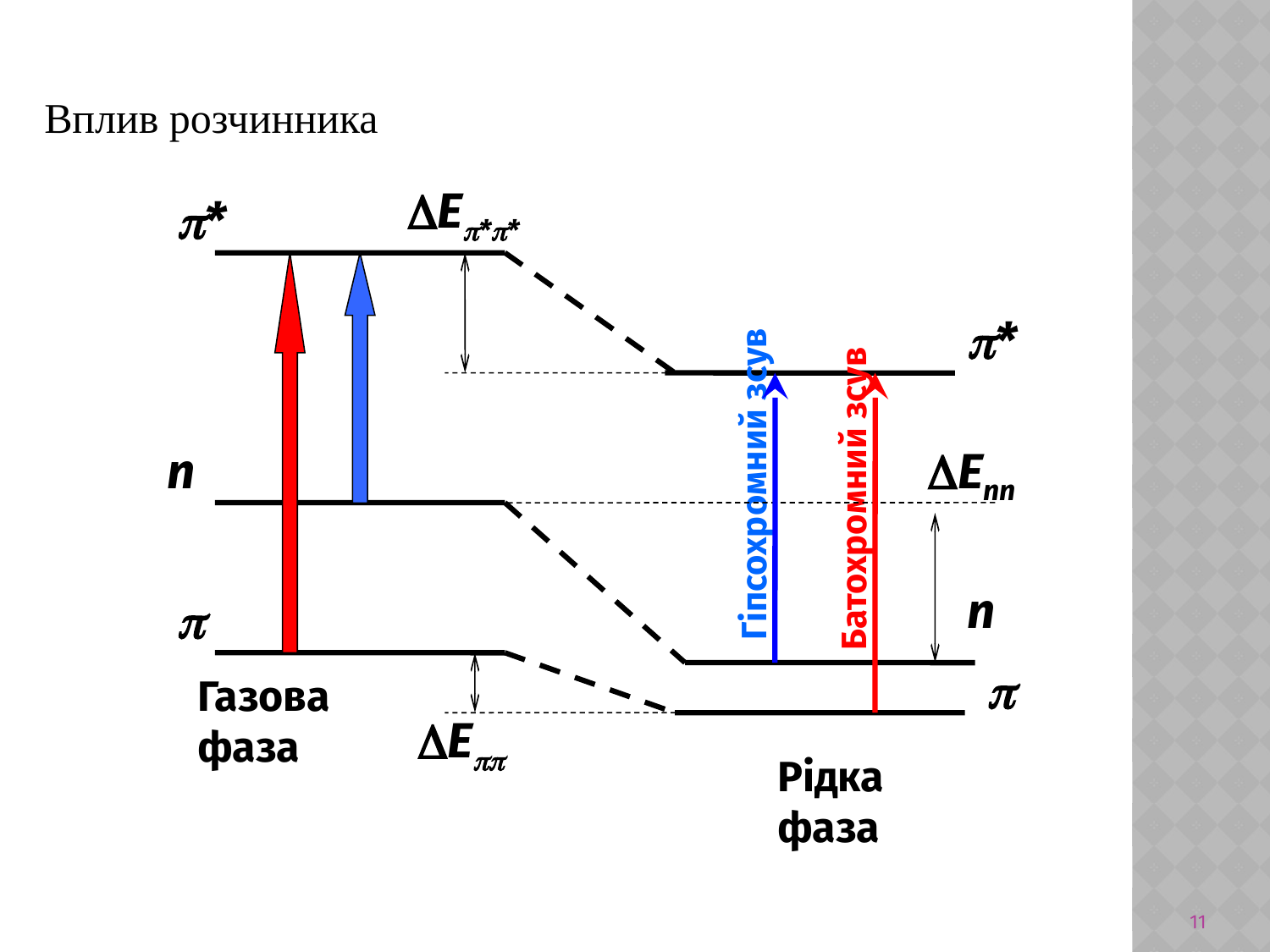

Вплив розчинника
ΔEπ*π*
π*

π*

Гіпсохромний зсув
Батохромний зсув
n
ΔEnn

n
π

π
Газова фаза

ΔEππ

Рідка фаза
11